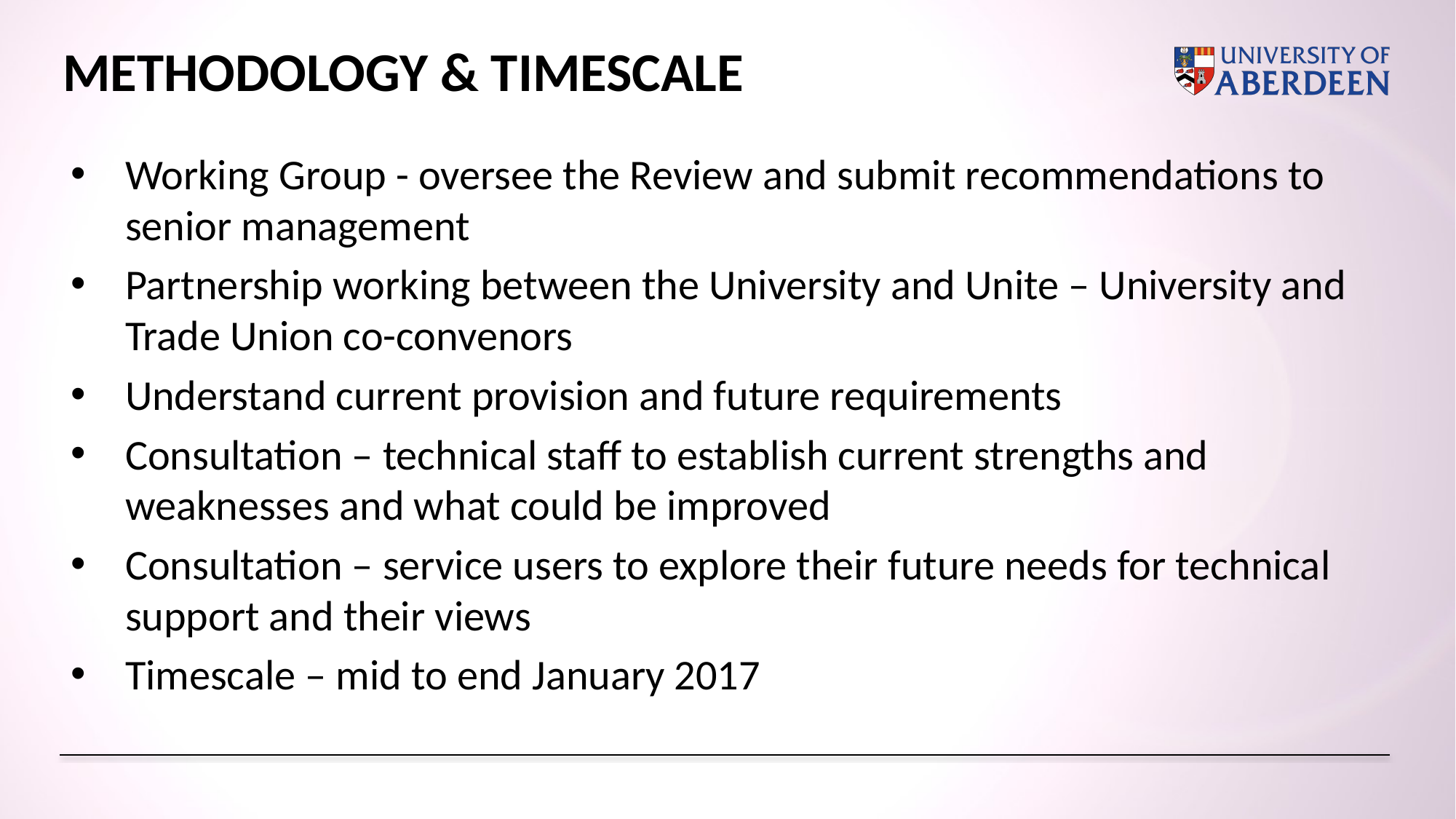

# METHODOLOGY & TIMESCALE
Working Group - oversee the Review and submit recommendations to senior management
Partnership working between the University and Unite – University and Trade Union co-convenors
Understand current provision and future requirements
Consultation – technical staff to establish current strengths and weaknesses and what could be improved
Consultation – service users to explore their future needs for technical support and their views
Timescale – mid to end January 2017